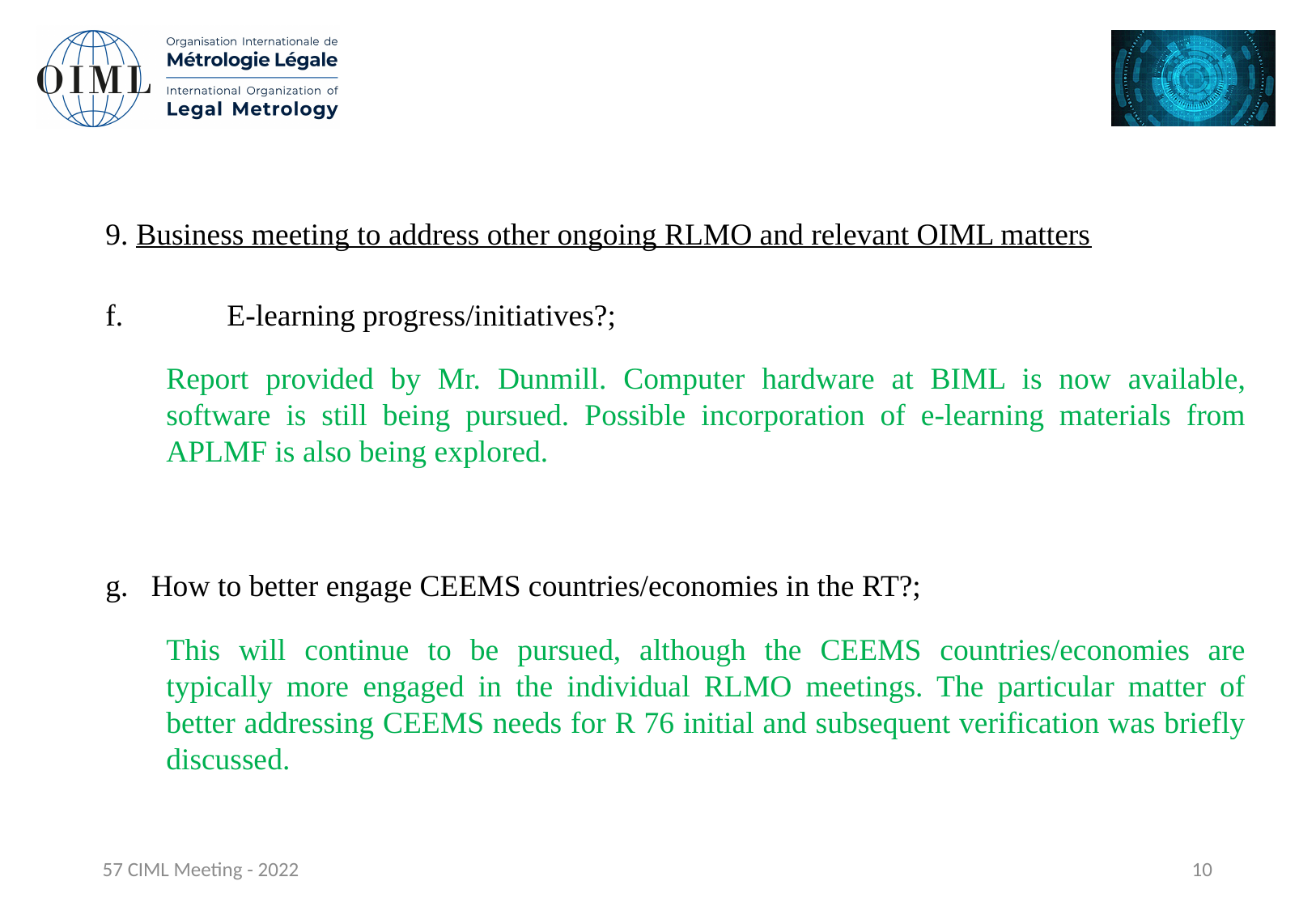

9. Business meeting to address other ongoing RLMO and relevant OIML matters

f.	E-learning progress/initiatives?;

Report provided by Mr. Dunmill. Computer hardware at BIML is now available, software is still being pursued. Possible incorporation of e-learning materials from APLMF is also being explored.

How to better engage CEEMS countries/economies in the RT?;

This will continue to be pursued, although the CEEMS countries/economies are typically more engaged in the individual RLMO meetings. The particular matter of better addressing CEEMS needs for R 76 initial and subsequent verification was briefly discussed.
57 CIML Meeting - 2022
10